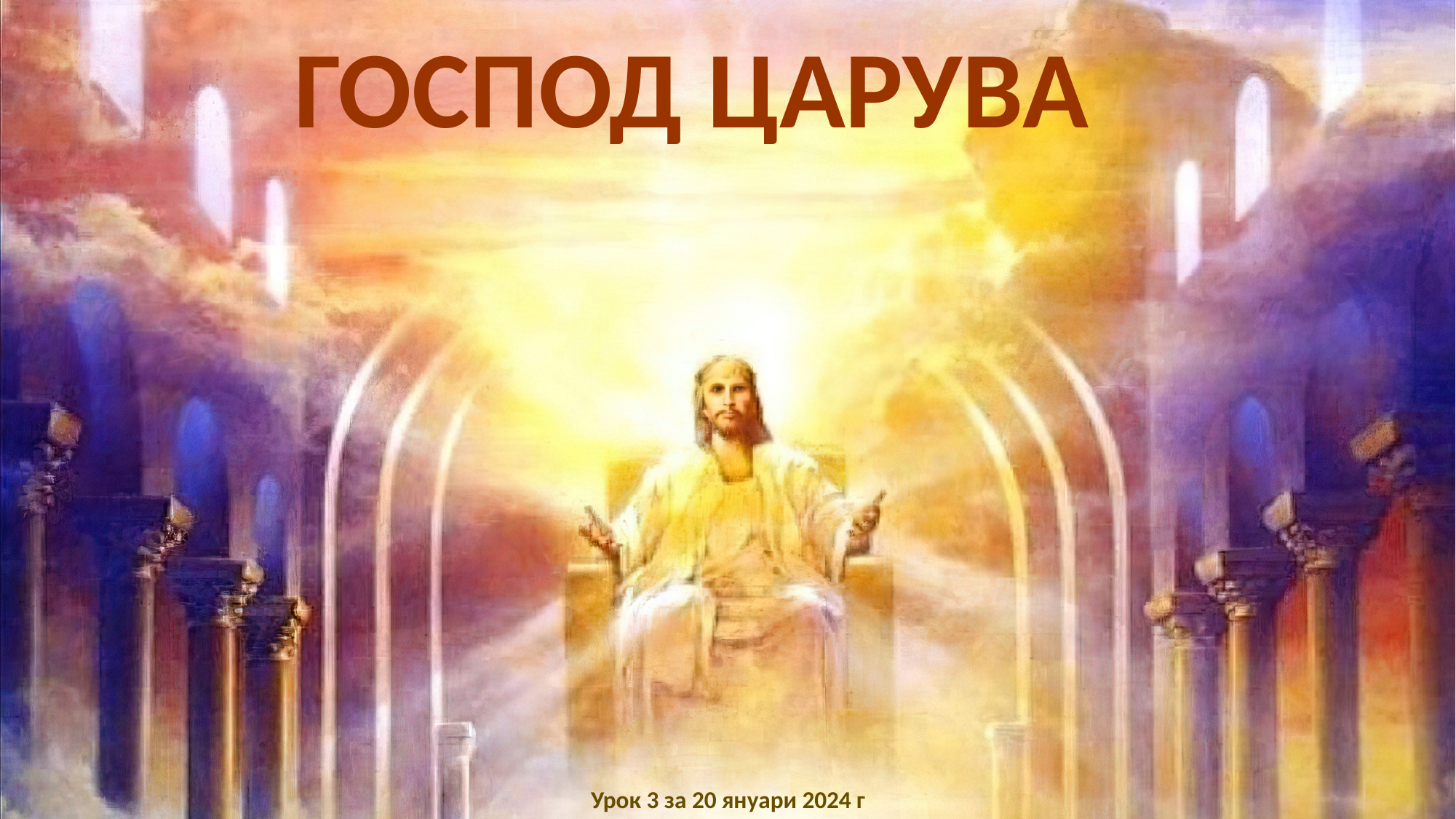

ГОСПОД ЦАРУВА
Урок 3 за 20 януари 2024 г